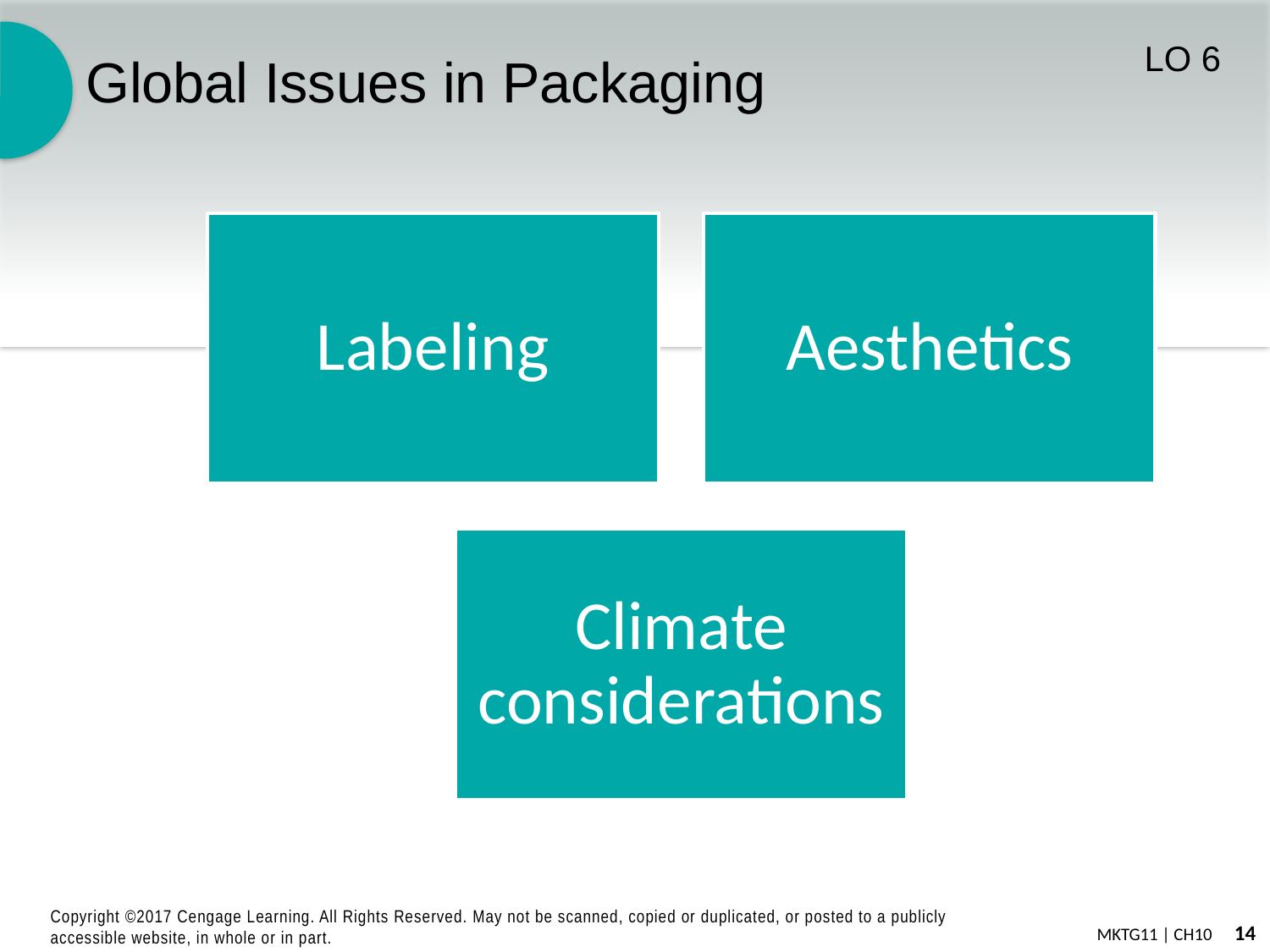

# Global Issues in Packaging
LO 6
Labeling
Aesthetics
Climate considerations